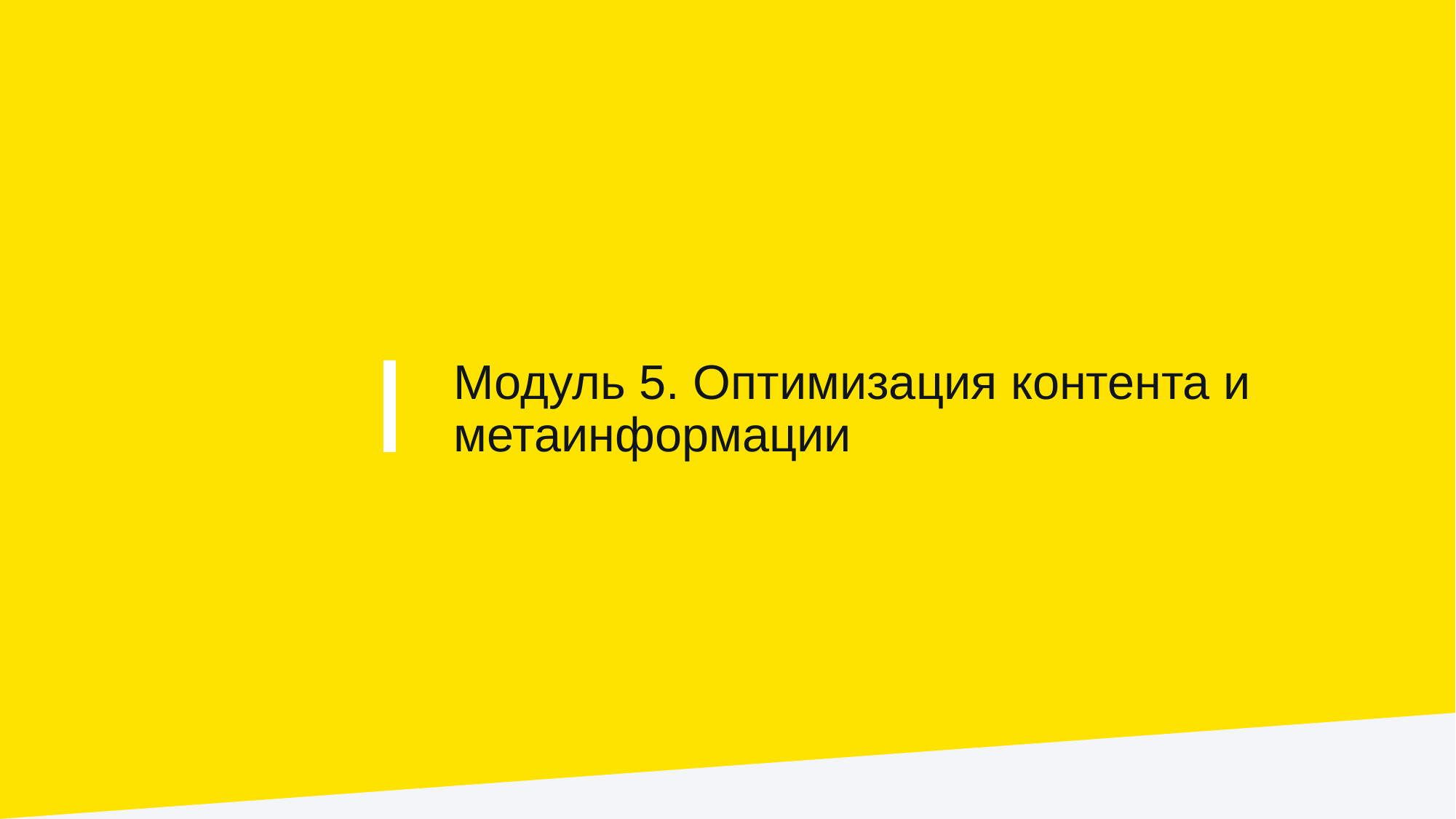

Модуль 5. Оптимизация контента и метаинформации
I